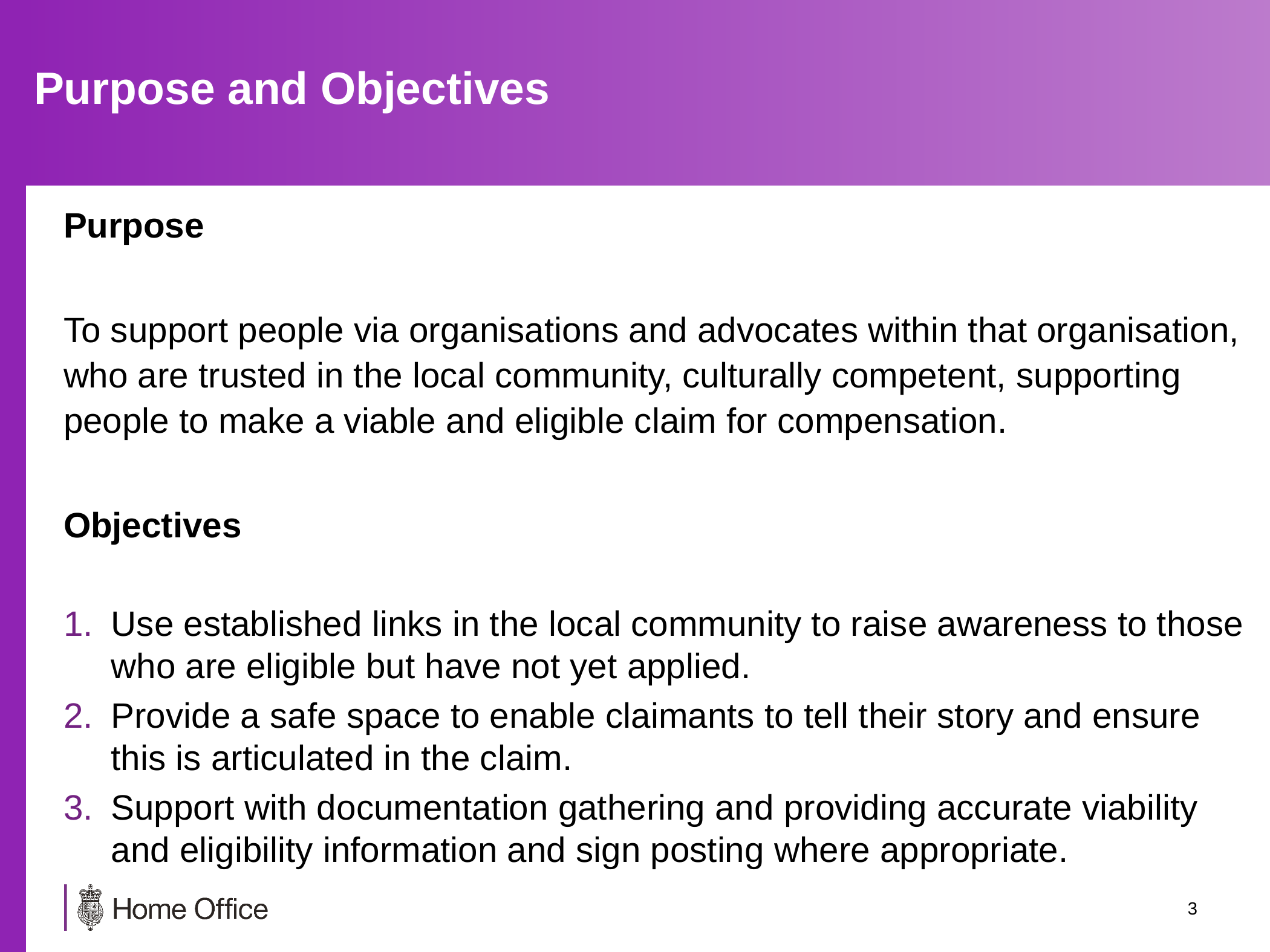

# Purpose and Objectives
Purpose

To support people via organisations and advocates within that organisation, who are trusted in the local community, culturally competent, supporting people to make a viable and eligible claim for compensation.

Objectives

Use established links in the local community to raise awareness to those who are eligible but have not yet applied.
Provide a safe space to enable claimants to tell their story and ensure this is articulated in the claim.
Support with documentation gathering and providing accurate viability and eligibility information and sign posting where appropriate.

3